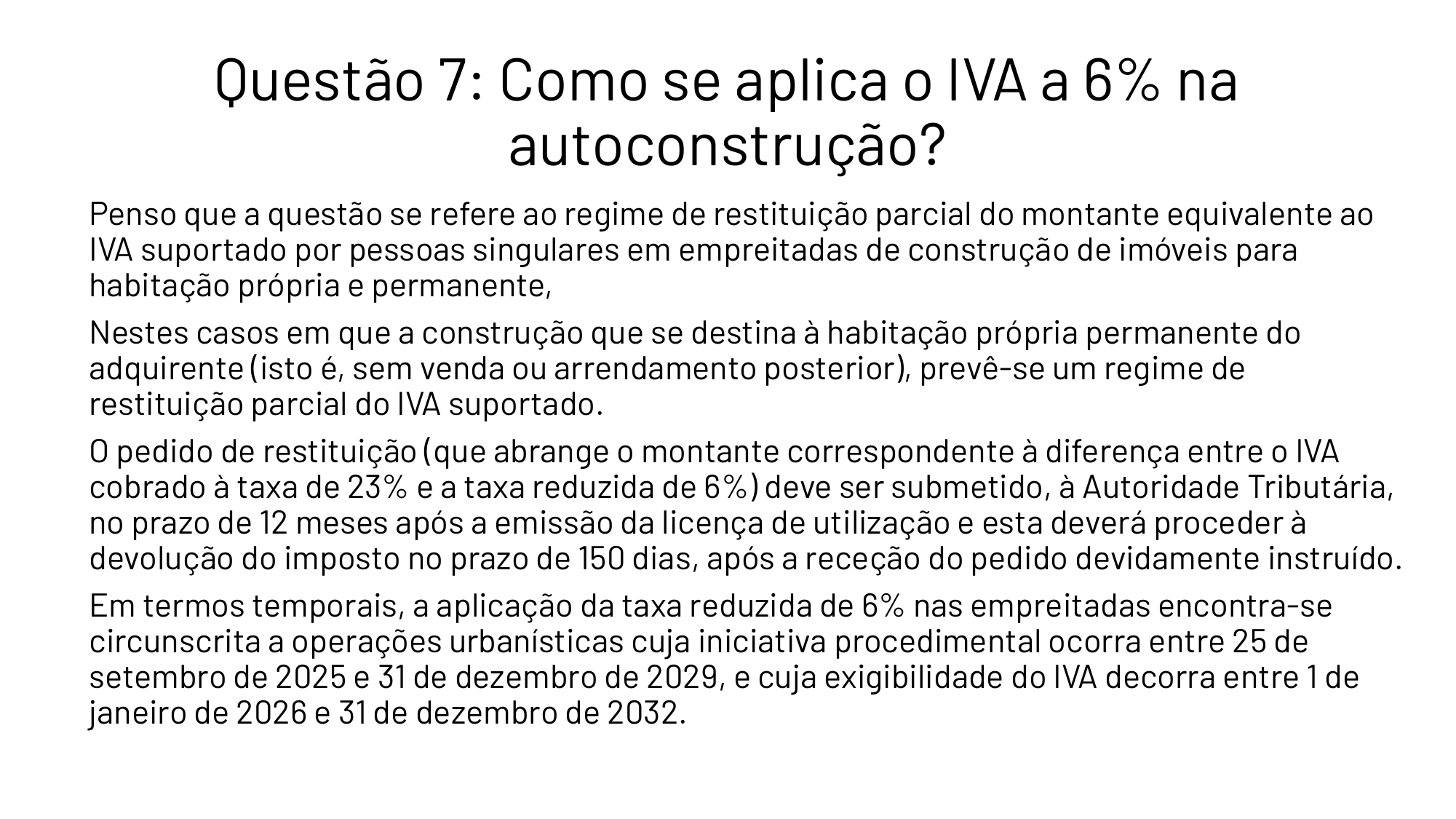

# Questão 7: Como se aplica o IVA a 6% na autoconstrução?
Penso que a questão se refere ao regime de restituição parcial do montante equivalente ao IVA suportado por pessoas singulares em empreitadas de construção de imóveis para habitação própria e permanente,
Nestes casos em que a construção que se destina à habitação própria permanente do adquirente (isto é, sem venda ou arrendamento posterior), prevê-se um regime de restituição parcial do IVA suportado.
O pedido de restituição (que abrange o montante correspondente à diferença entre o IVA cobrado à taxa de 23% e a taxa reduzida de 6%) deve ser submetido, à Autoridade Tributária, no prazo de 12 meses após a emissão da licença de utilização e esta deverá proceder à devolução do imposto no prazo de 150 dias, após a receção do pedido devidamente instruído.
Em termos temporais, a aplicação da taxa reduzida de 6% nas empreitadas encontra-se circunscrita a operações urbanísticas cuja iniciativa procedimental ocorra entre 25 de setembro de 2025 e 31 de dezembro de 2029, e cuja exigibilidade do IVA decorra entre 1 de janeiro de 2026 e 31 de dezembro de 2032.